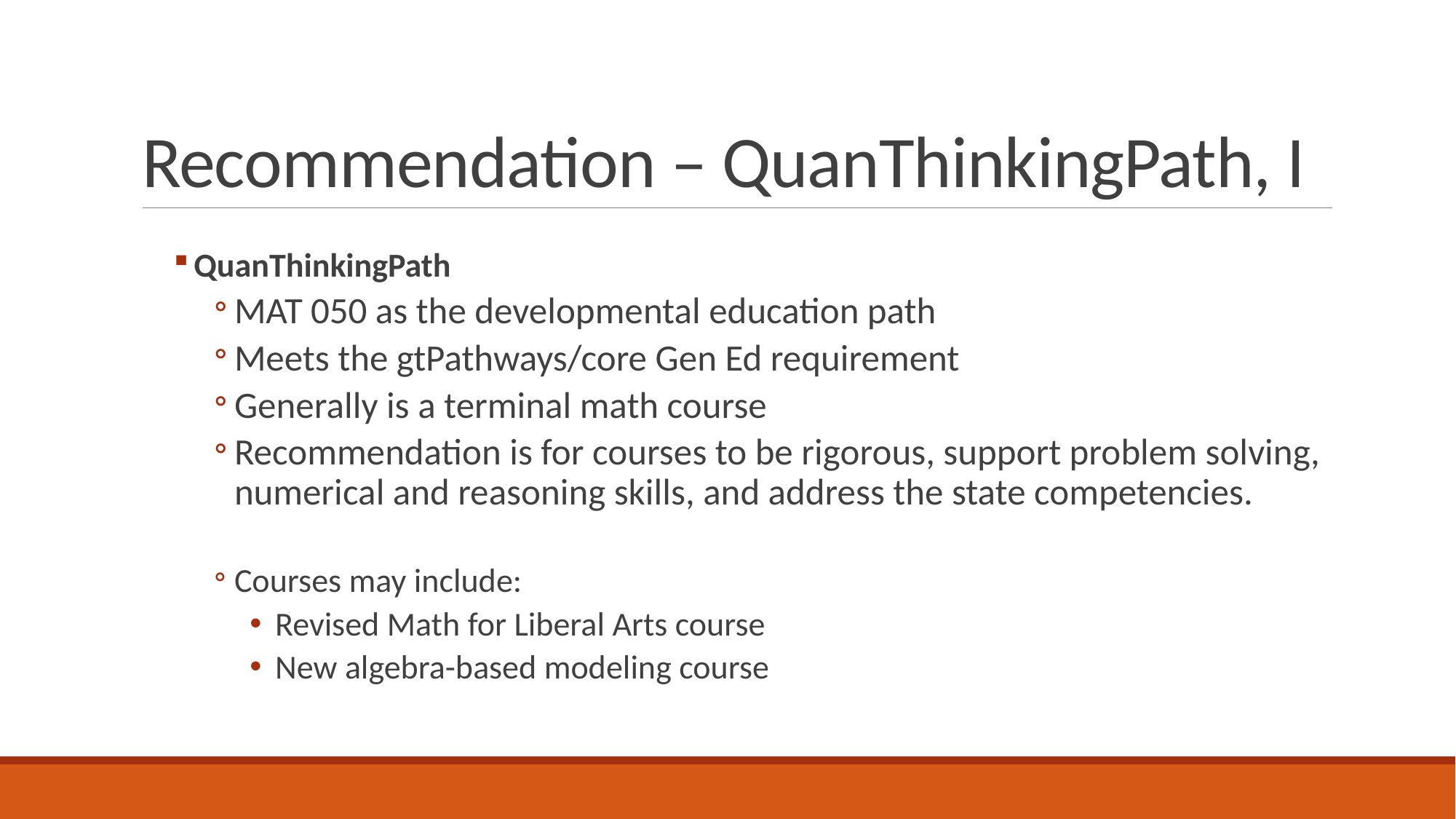

# Recommendation – QuanThinkingPath, I

QuanThinkingPath
MAT 050 as the developmental education path
Meets the gtPathways/core Gen Ed requirement
Generally is a terminal math course
Recommendation is for courses to be rigorous, support problem solving, numerical and reasoning skills, and address the state competencies.

Courses may include:
Revised Math for Liberal Arts course
New algebra-based modeling course